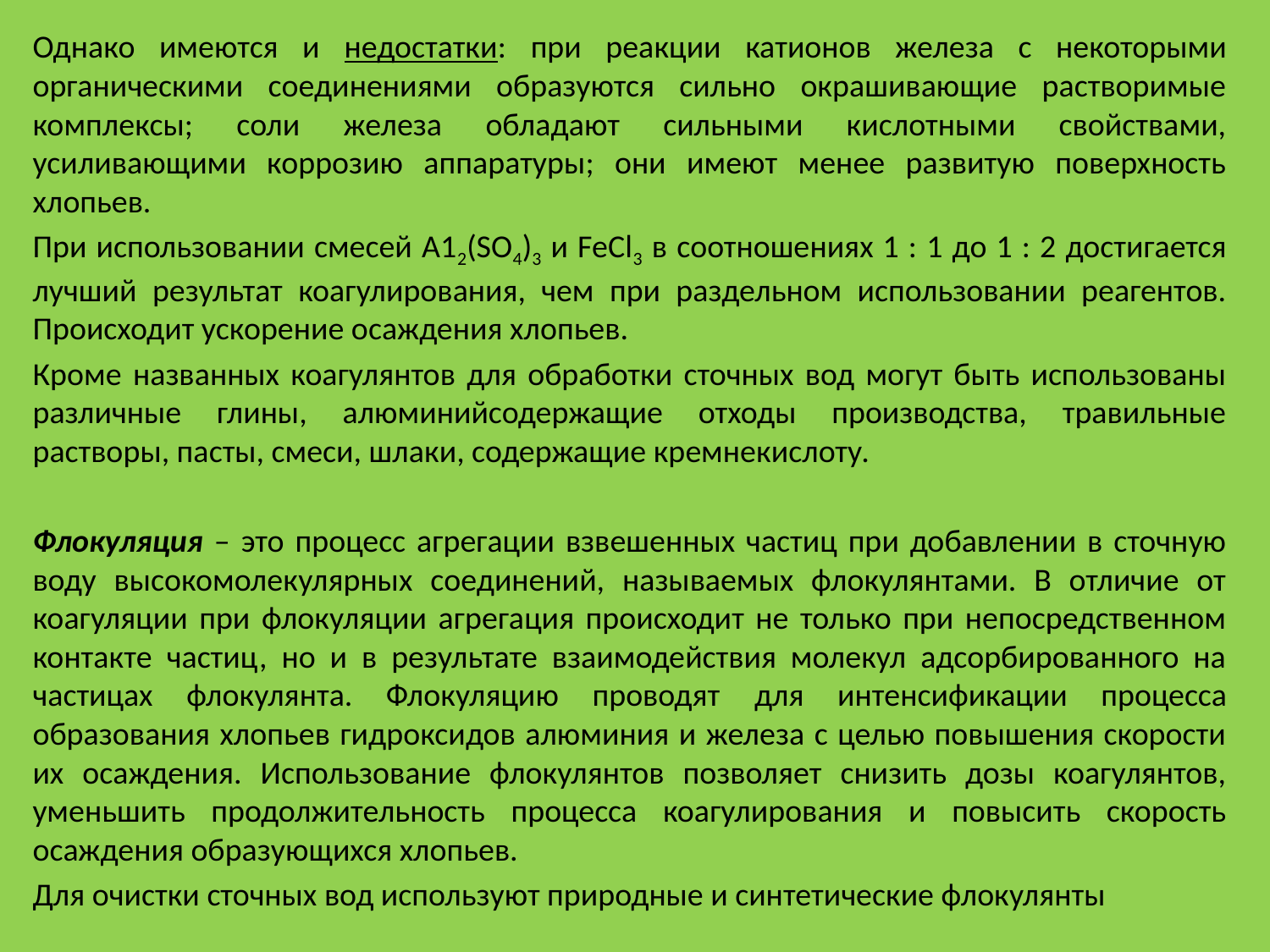

Однако имеются и недостатки: при реакции катионов железа с некоторыми органическими соединениями образуются сильно окрашивающие растворимые комплексы; соли железа обладают сильными кислотными свойствами, усиливающими коррозию аппаратуры; они имеют менее развитую поверхность хлопьев.
При использовании смесей A12(SO4)3 и FeCl3 в соотношениях 1 : 1 до 1 : 2 достигается лучший результат коагулирования, чем при раздельном использовании реагентов. Происходит ускорение осаждения хлопьев.
Кроме названных коагулянтов для обработки сточных вод могут быть использованы различные глины, алюминийсодержащие отходы производства, травильные растворы, пасты, смеси, шлаки, содержащие кремнекислоту.

Флокуляция – это процесс агрегации взвешенных частиц при добавлении в сточную воду высокомолекулярных соединений, называемых флокулянтами. В отличие от коагуляции при флокуляции агрегация происходит не только при непосредственном контакте частиц, но и в результате взаимодействия молекул адсорбированного на частицах флокулянта. Флокуляцию проводят для интенсификации процесса образования хлопьев гидроксидов алюминия и железа с целью повышения скорости их осаждения. Использование флокулянтов позволяет снизить дозы коагулянтов, уменьшить продолжительность процесса коагулирования и повысить скорость осаждения образующихся хлопьев.
Для очистки сточных вод используют природные и синтетические флокулянты